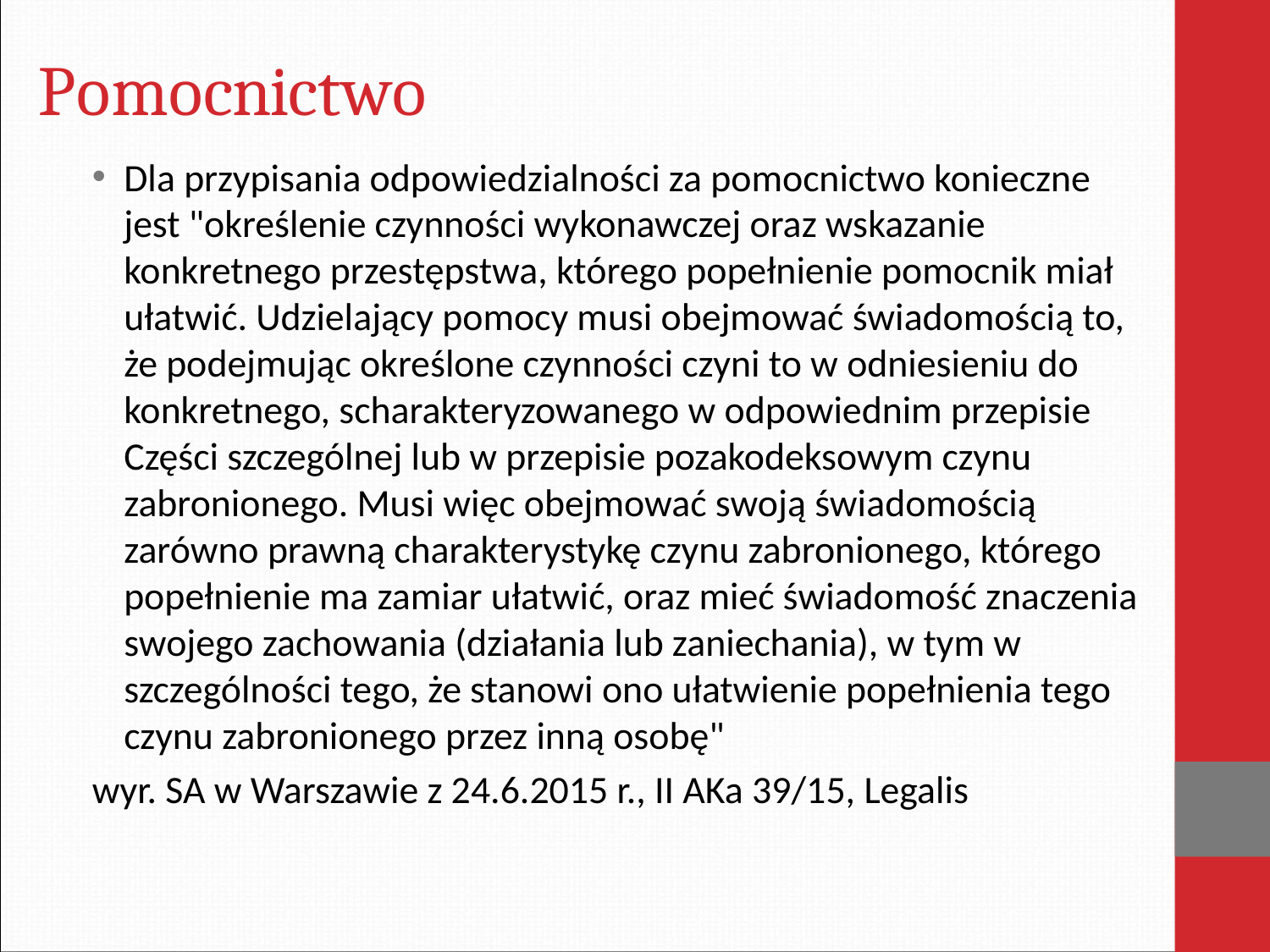

# Pomocnictwo
Dla przypisania odpowiedzialności za pomocnictwo konieczne jest "określenie czynności wykonawczej oraz wskazanie konkretnego przestępstwa, którego popełnienie pomocnik miał ułatwić. Udzielający pomocy musi obejmować świadomością to, że podejmując określone czynności czyni to w odniesieniu do konkretnego, scharakteryzowanego w odpowiednim przepisie Części szczególnej lub w przepisie pozakodeksowym czynu zabronionego. Musi więc obejmować swoją świadomością zarówno prawną charakterystykę czynu zabronionego, którego popełnienie ma zamiar ułatwić, oraz mieć świadomość znaczenia swojego zachowania (działania lub zaniechania), w tym w szczególności tego, że stanowi ono ułatwienie popełnienia tego czynu zabronionego przez inną osobę"
wyr. SA w Warszawie z 24.6.2015 r., II AKa 39/15, Legalis